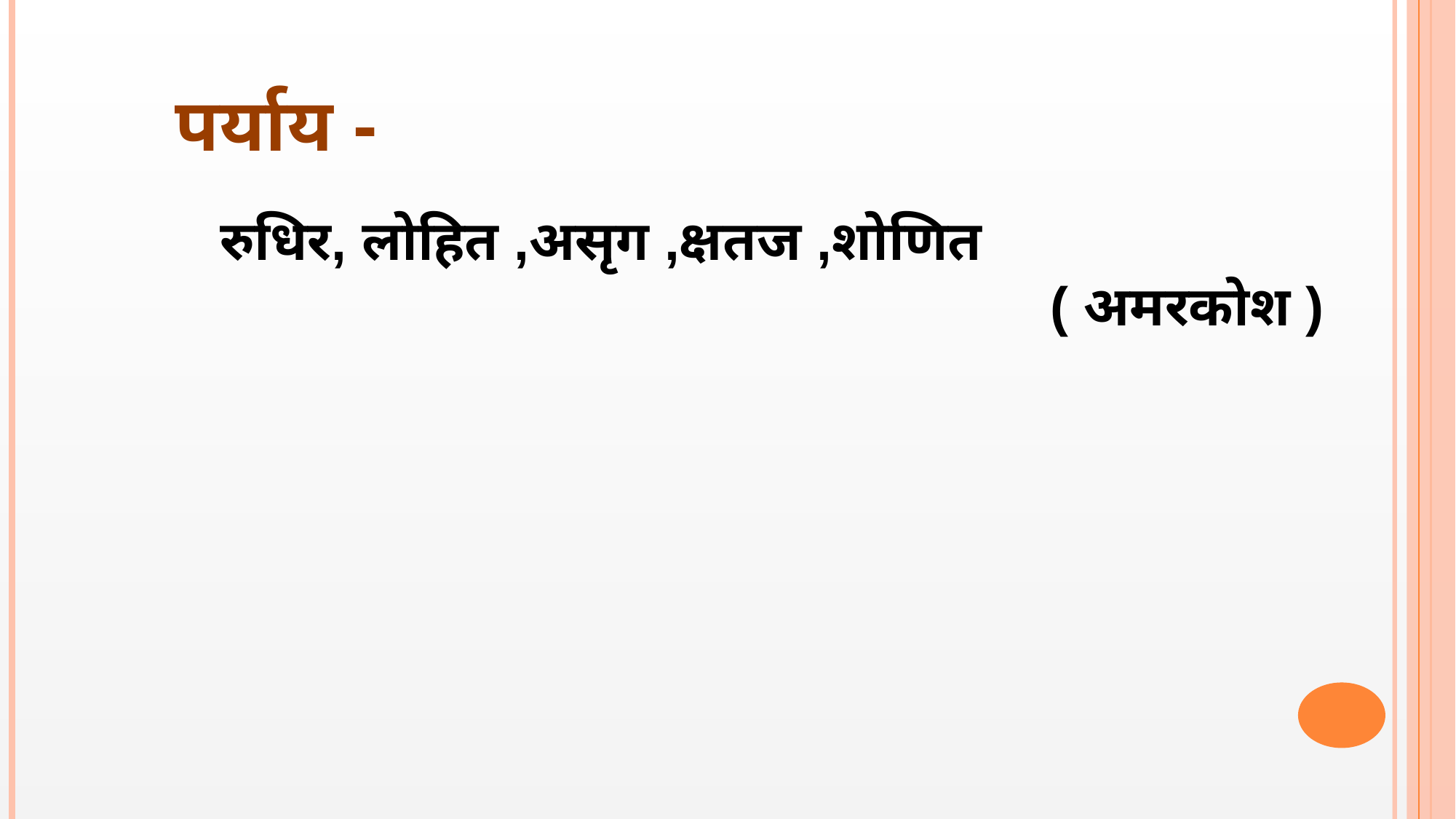

पर्याय -
रुधिर, लोहित ,असृग ,क्षतज ,शोणित
                                                       ( अमरकोश )